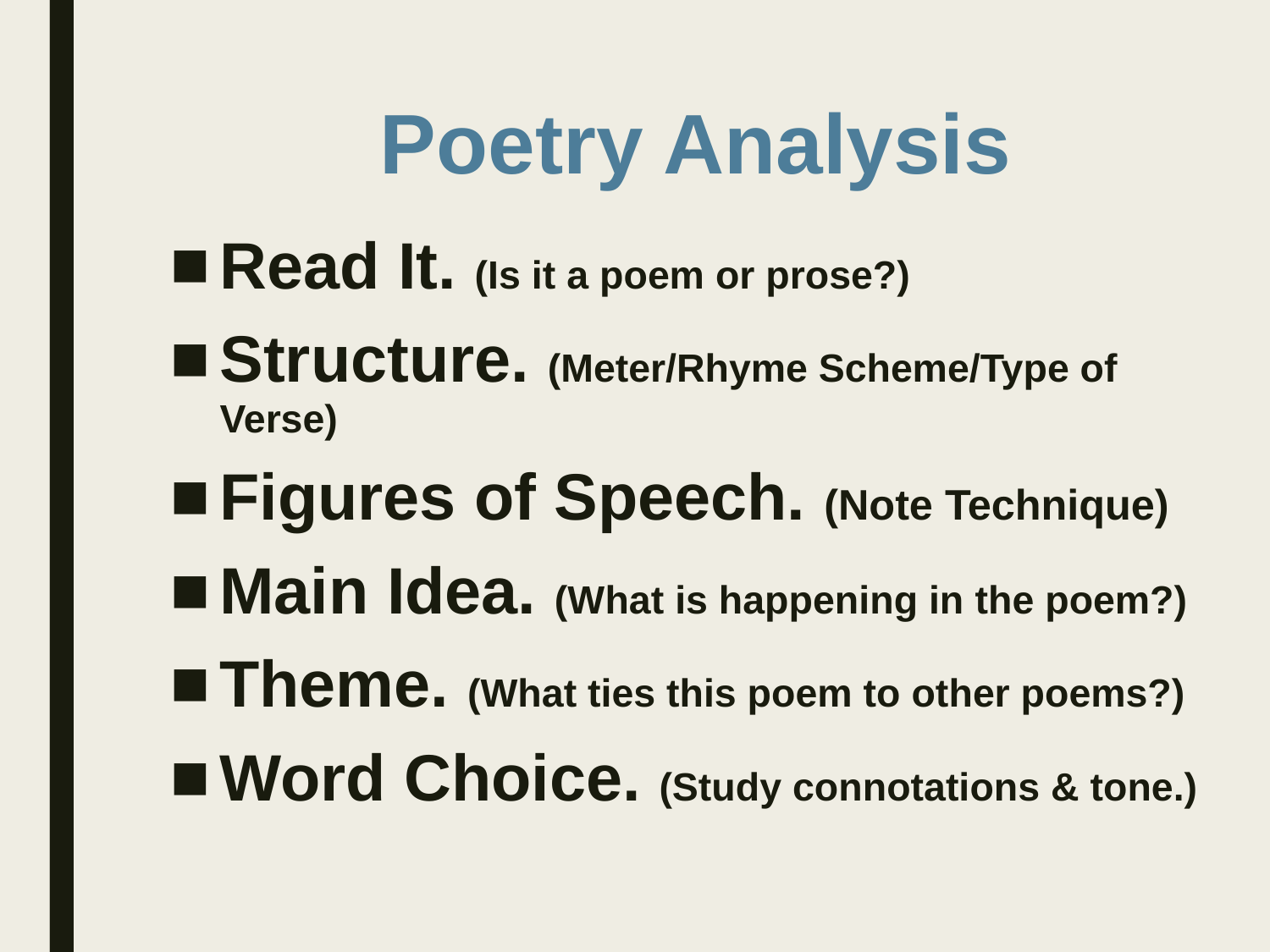

# Poetry Analysis
Read It. (Is it a poem or prose?)
Structure. (Meter/Rhyme Scheme/Type of Verse)
Figures of Speech. (Note Technique)
Main Idea. (What is happening in the poem?)
Theme. (What ties this poem to other poems?)
Word Choice. (Study connotations & tone.)